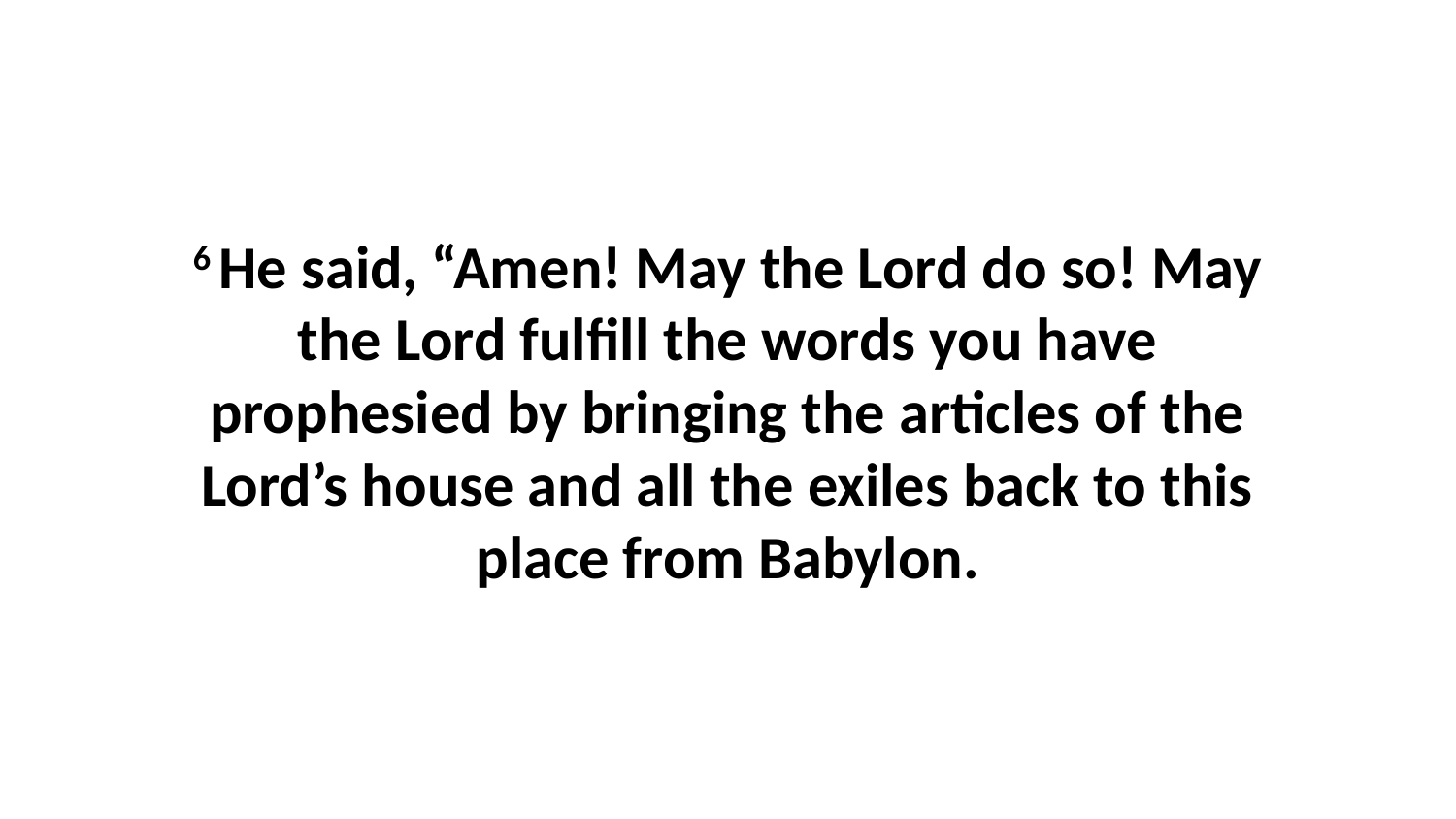

6 He said, “Amen! May the Lord do so! May the Lord fulfill the words you have prophesied by bringing the articles of the Lord’s house and all the exiles back to this place from Babylon.